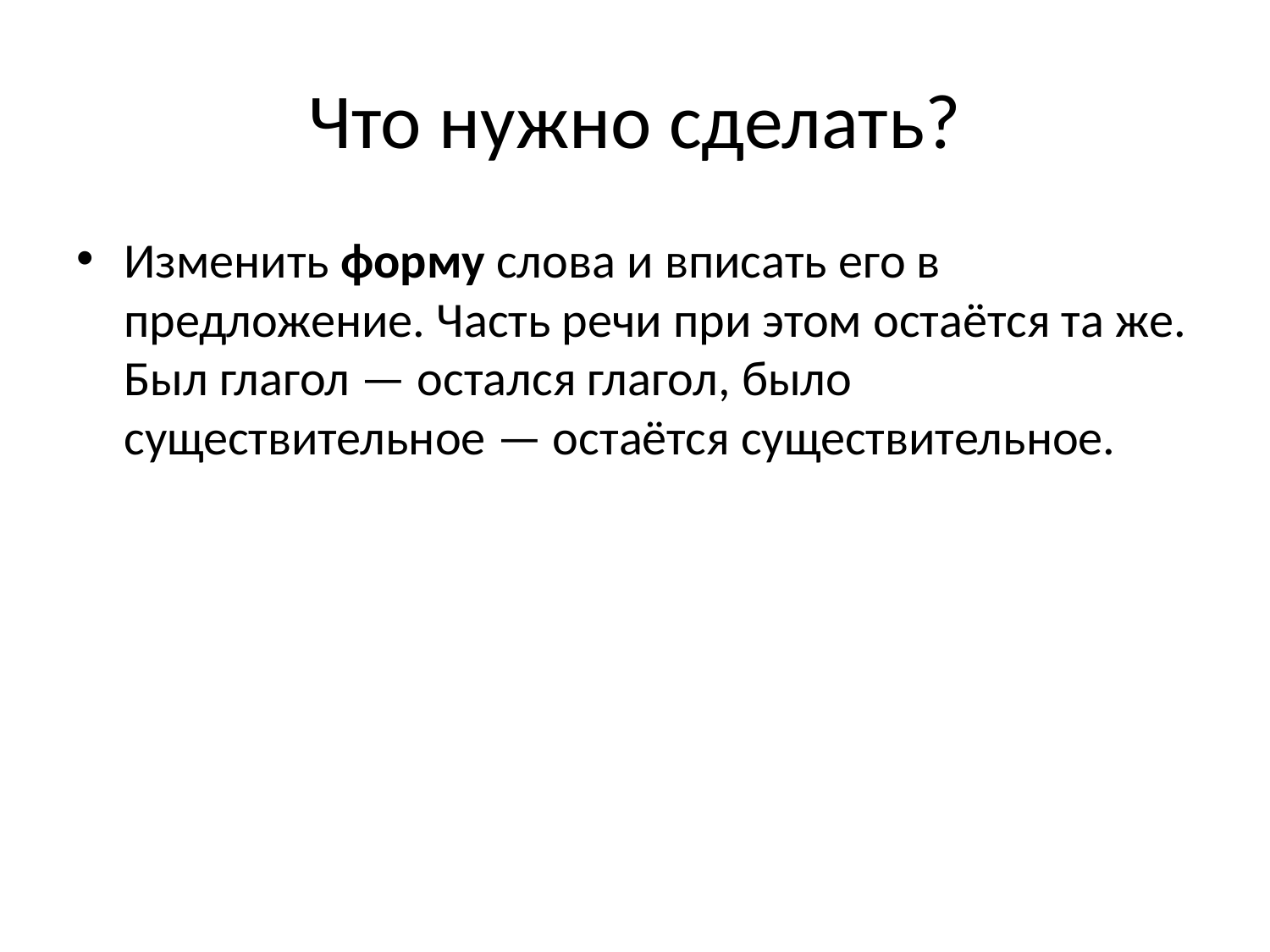

# Что нужно сделать?
Изменить форму слова и вписать его в предложение. Часть речи при этом остаётся та же. Был глагол — остался глагол, было существительное — остаётся существительное.